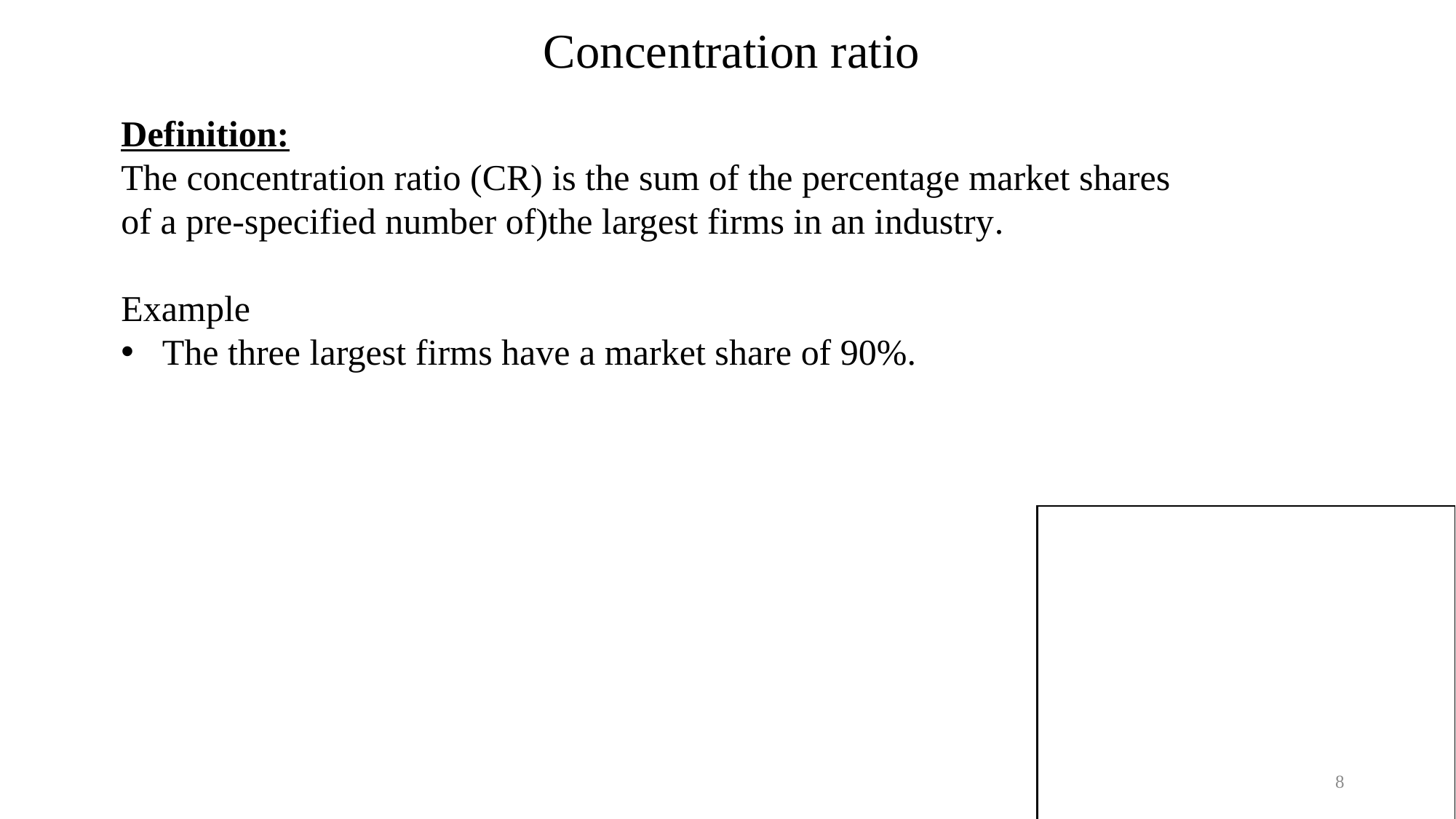

Concentration ratio
Definition:
The concentration ratio (CR) is the sum of the percentage market shares of a pre-specified number of)the largest firms in an industry.

Example
The three largest firms have a market share of 90%.

c
8